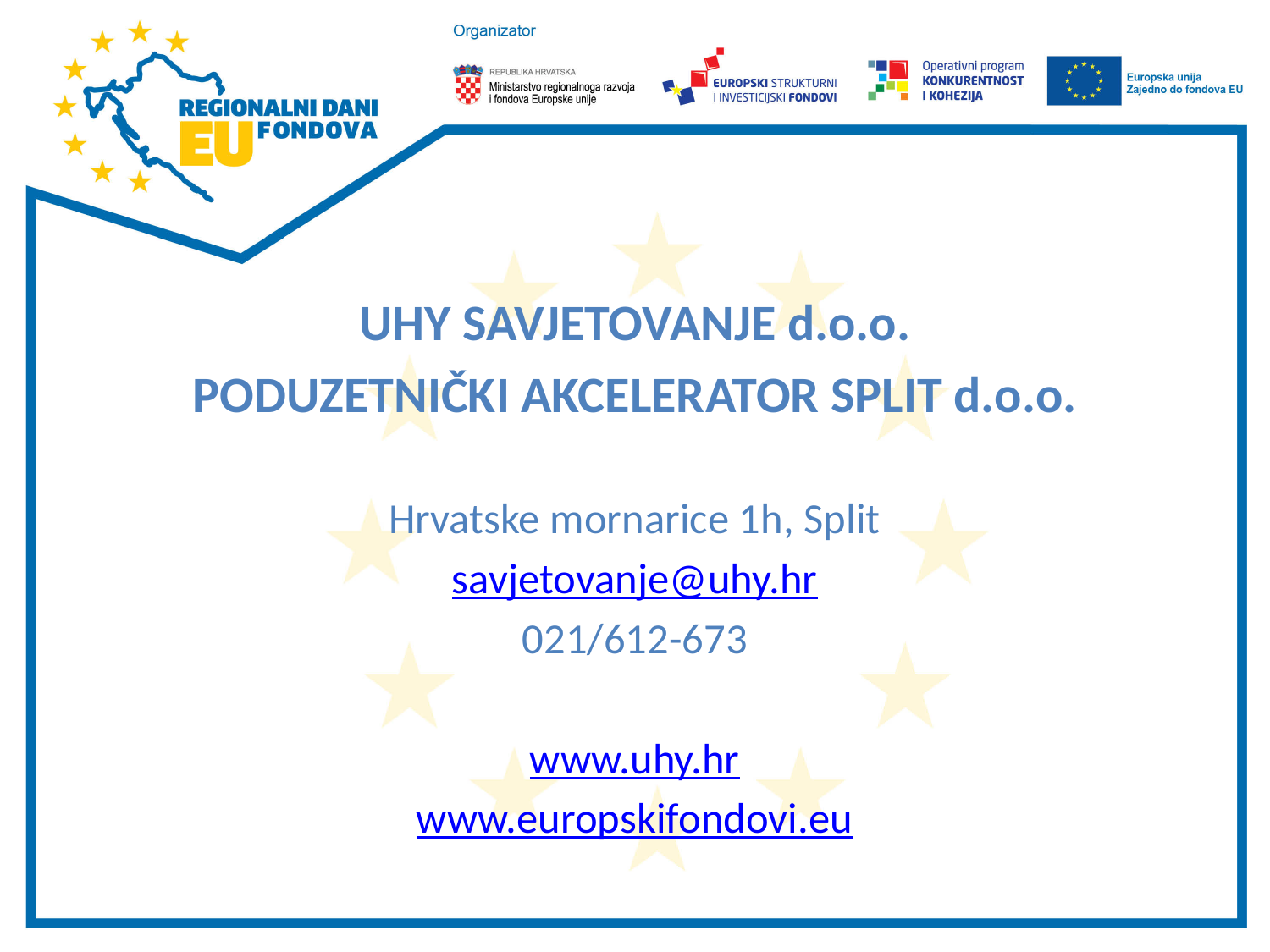

#

UHY SAVJETOVANJE d.o.o.
PODUZETNIČKI AKCELERATOR SPLIT d.o.o.

Hrvatske mornarice 1h, Split
savjetovanje@uhy.hr
021/612-673

www.uhy.hr
www.europskifondovi.eu